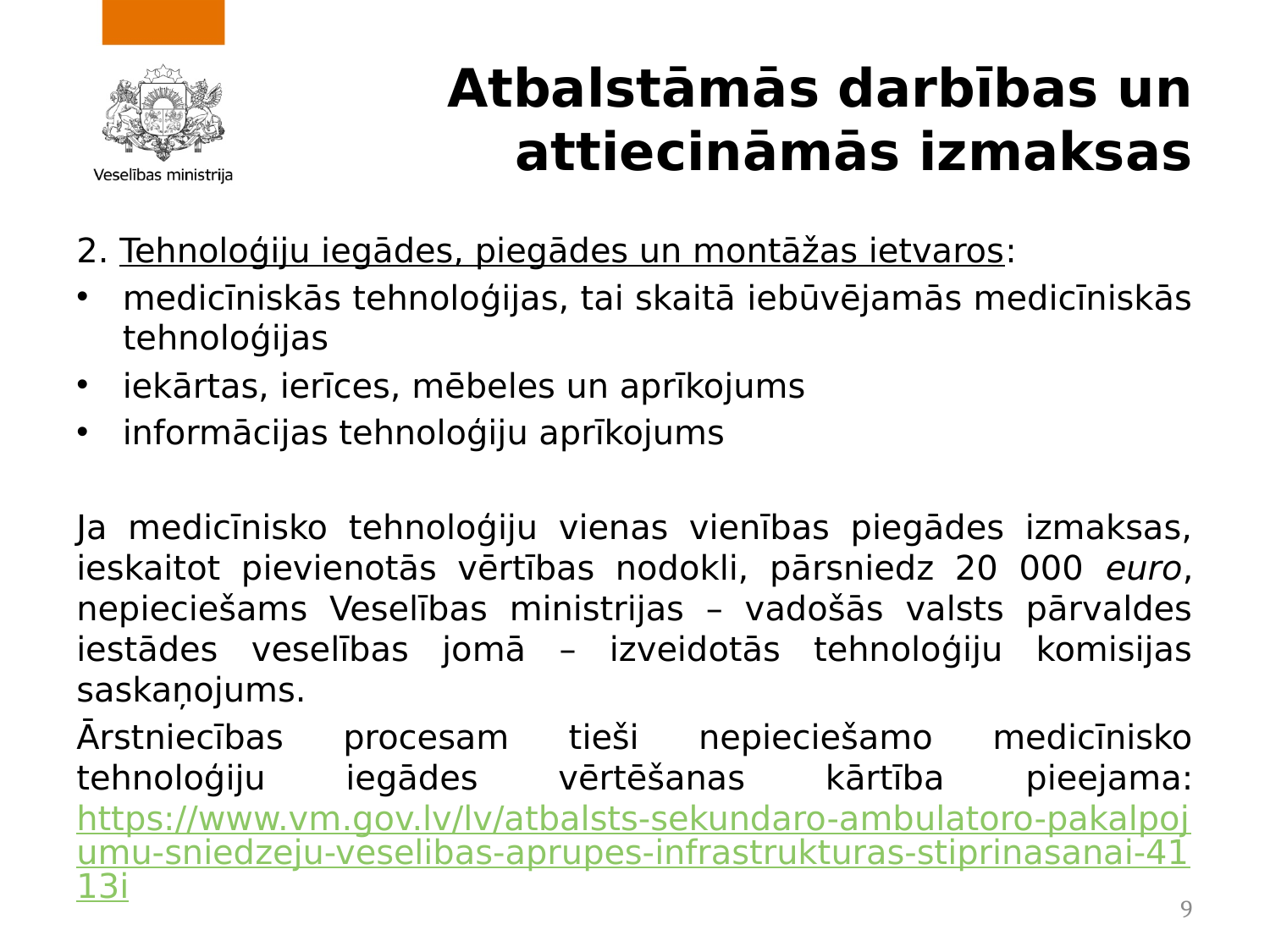

# Atbalstāmās darbības un attiecināmās izmaksas
2. Tehnoloģiju iegādes, piegādes un montāžas ietvaros:
medicīniskās tehnoloģijas, tai skaitā iebūvējamās medicīniskās tehnoloģijas
iekārtas, ierīces, mēbeles un aprīkojums
informācijas tehnoloģiju aprīkojums

Ja medicīnisko tehnoloģiju vienas vienības piegādes izmaksas, ieskaitot pievienotās vērtības nodokli, pārsniedz 20 000 euro, nepieciešams Veselības ministrijas – vadošās valsts pārvaldes iestādes veselības jomā – izveidotās tehnoloģiju komisijas saskaņojums.
Ārstniecības procesam tieši nepieciešamo medicīnisko tehnoloģiju iegādes vērtēšanas kārtība pieejama: https://www.vm.gov.lv/lv/atbalsts-sekundaro-ambulatoro-pakalpojumu-sniedzeju-veselibas-aprupes-infrastrukturas-stiprinasanai-4113i

9